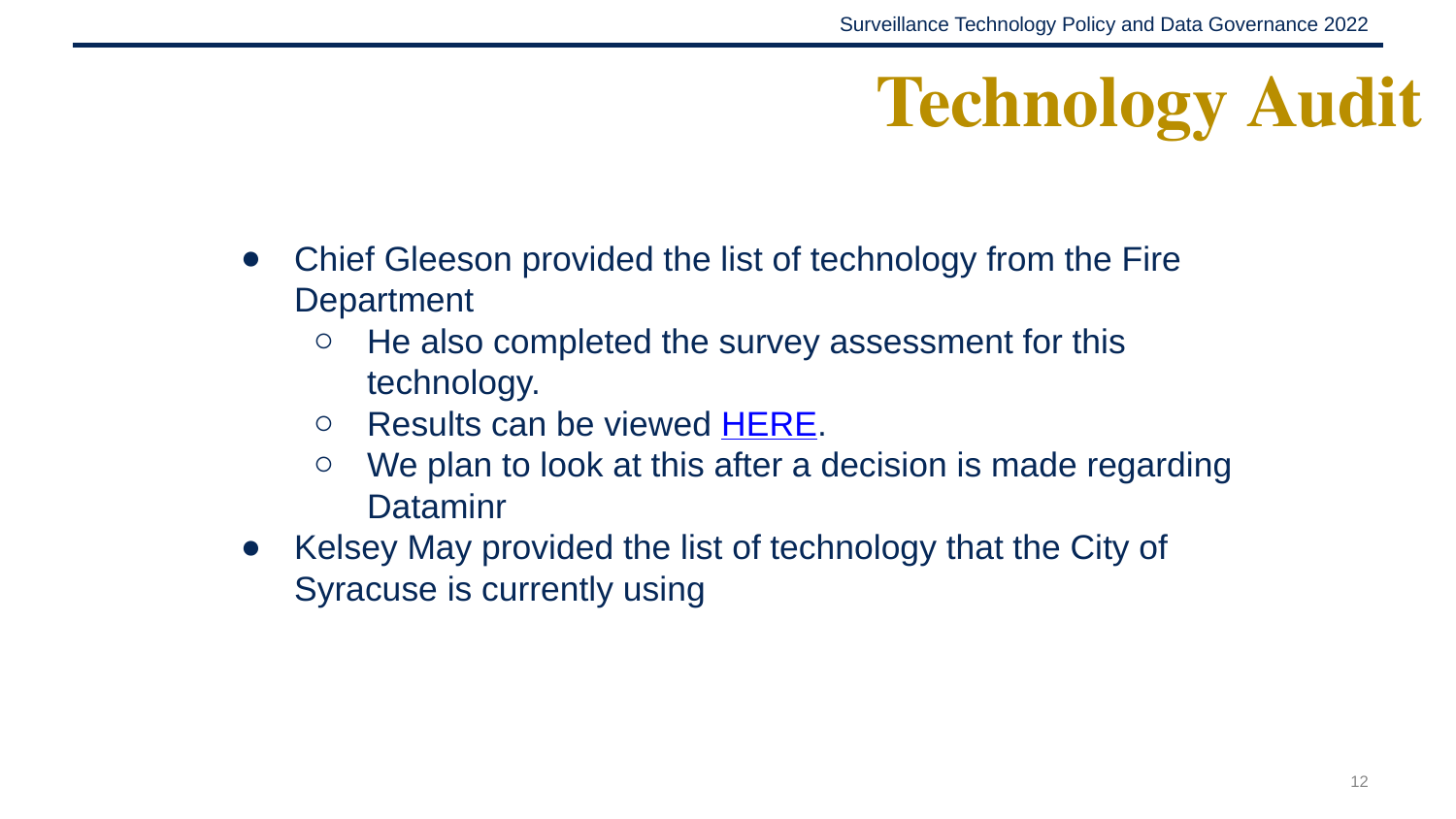

# Technology Audit

Chief Gleeson provided the list of technology from the Fire Department
He also completed the survey assessment for this technology.
Results can be viewed HERE.
We plan to look at this after a decision is made regarding Dataminr
Kelsey May provided the list of technology that the City of Syracuse is currently using